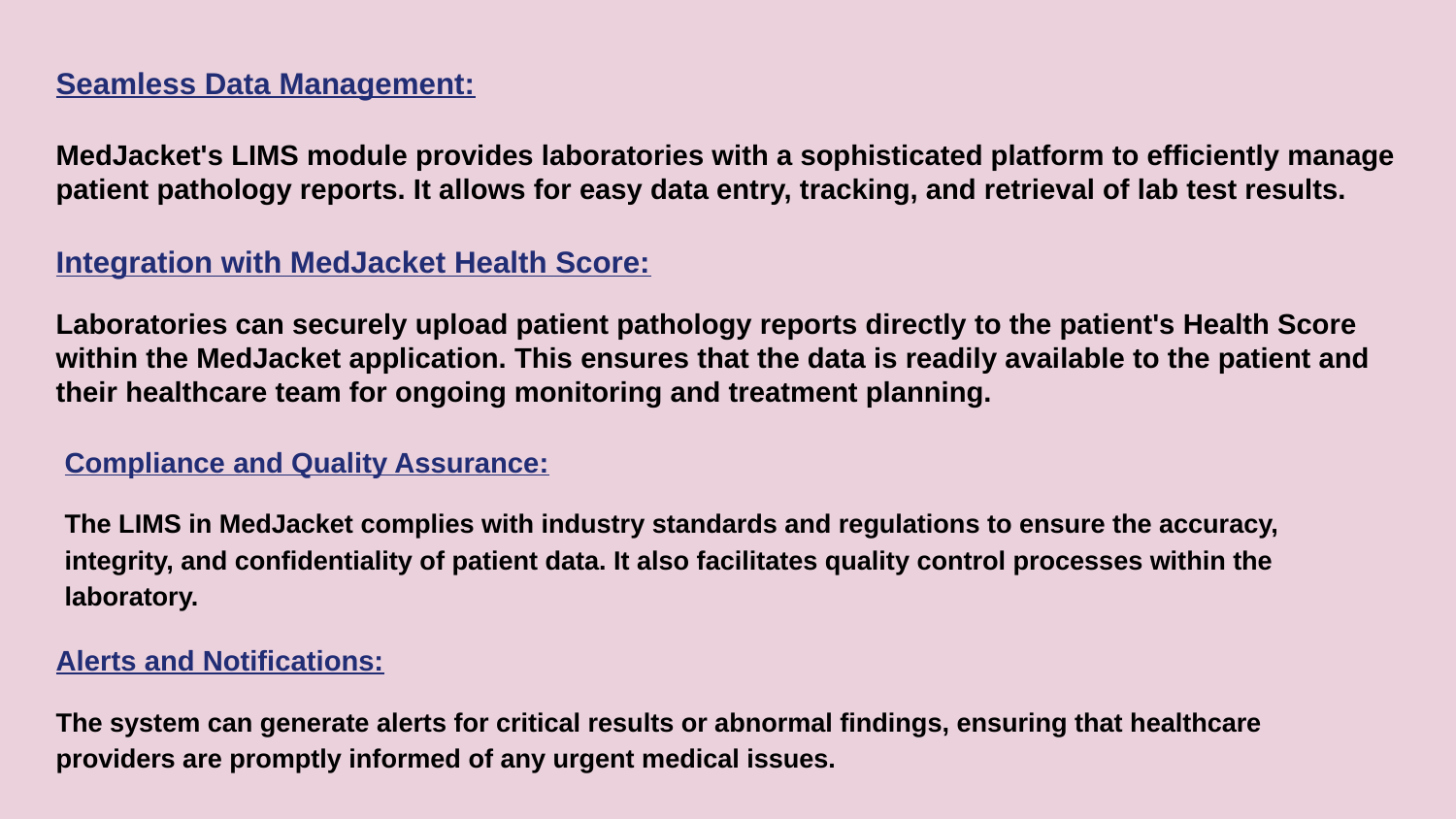

Seamless Data Management:

MedJacket's LIMS module provides laboratories with a sophisticated platform to efficiently manage patient pathology reports. It allows for easy data entry, tracking, and retrieval of lab test results.
Integration with MedJacket Health Score:

Laboratories can securely upload patient pathology reports directly to the patient's Health Score within the MedJacket application. This ensures that the data is readily available to the patient and their healthcare team for ongoing monitoring and treatment planning.
Compliance and Quality Assurance:
The LIMS in MedJacket complies with industry standards and regulations to ensure the accuracy, integrity, and confidentiality of patient data. It also facilitates quality control processes within the laboratory.
Alerts and Notifications:
The system can generate alerts for critical results or abnormal findings, ensuring that healthcare providers are promptly informed of any urgent medical issues.